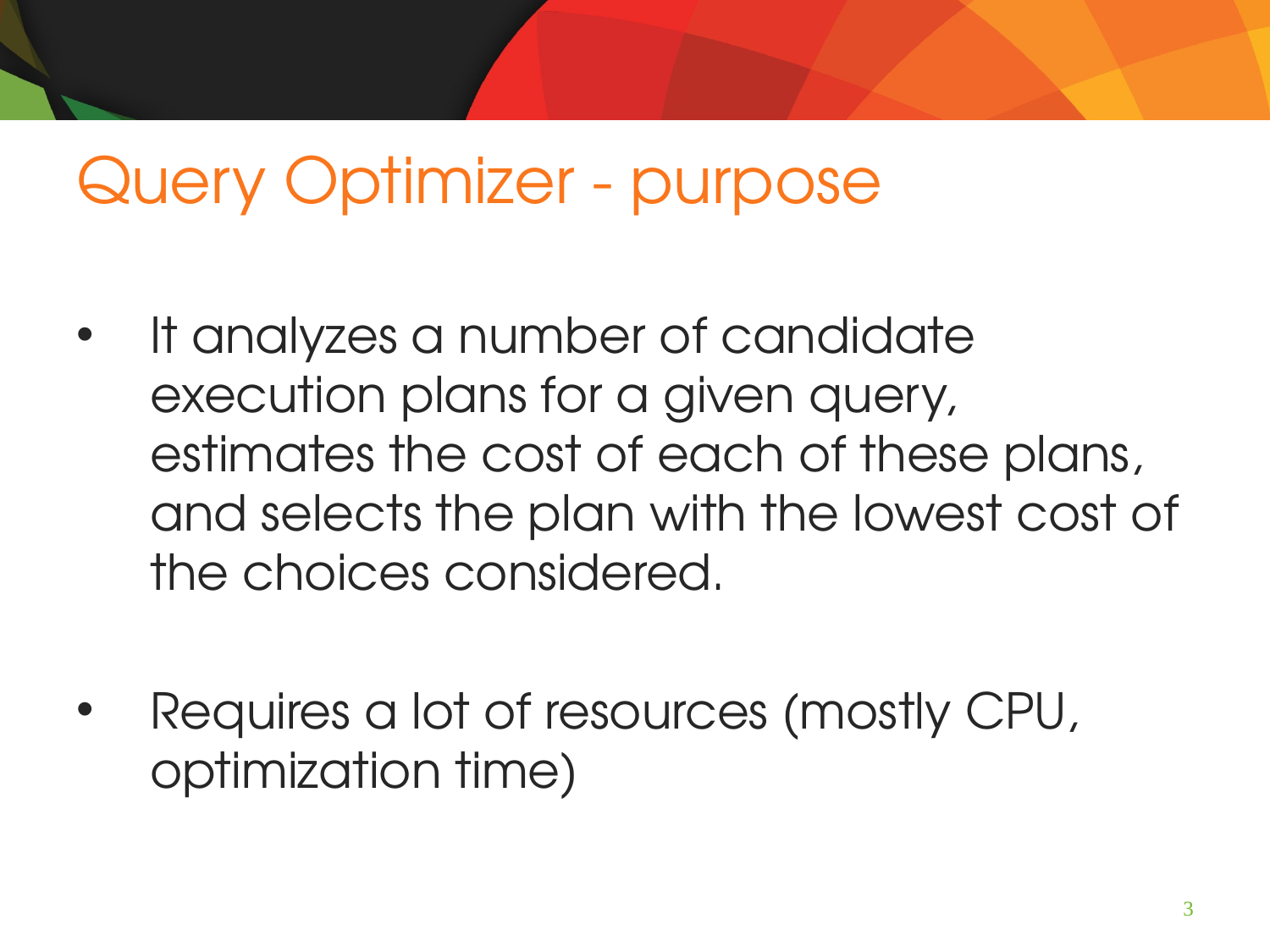

# Query Optimizer - purpose
It analyzes a number of candidate execution plans for a given query, estimates the cost of each of these plans, and selects the plan with the lowest cost of the choices considered.

Requires a lot of resources (mostly CPU, optimization time)
3